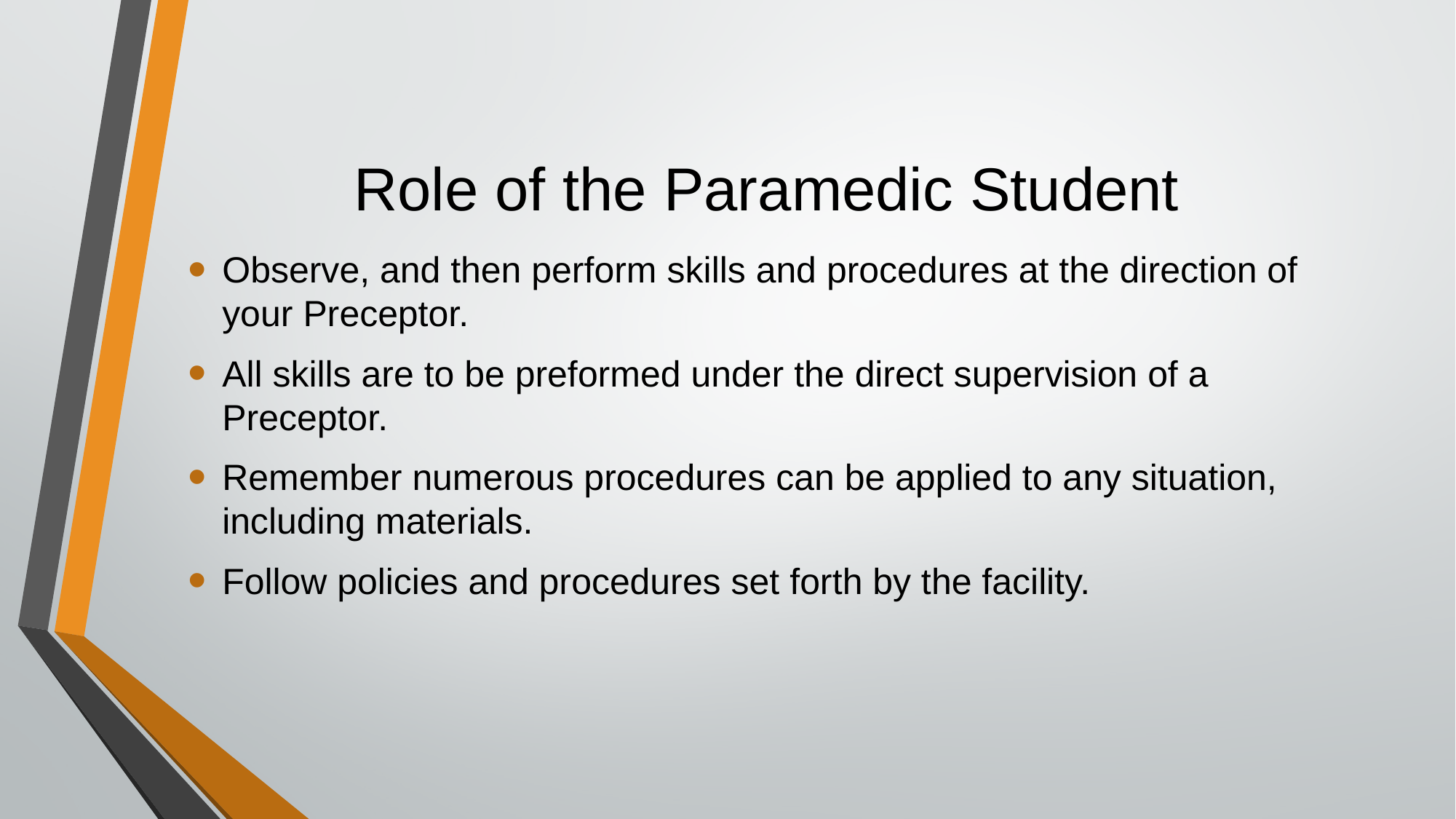

# Role of the Paramedic Student
Observe, and then perform skills and procedures at the direction of your Preceptor.
All skills are to be preformed under the direct supervision of a Preceptor.
Remember numerous procedures can be applied to any situation, including materials.
Follow policies and procedures set forth by the facility.